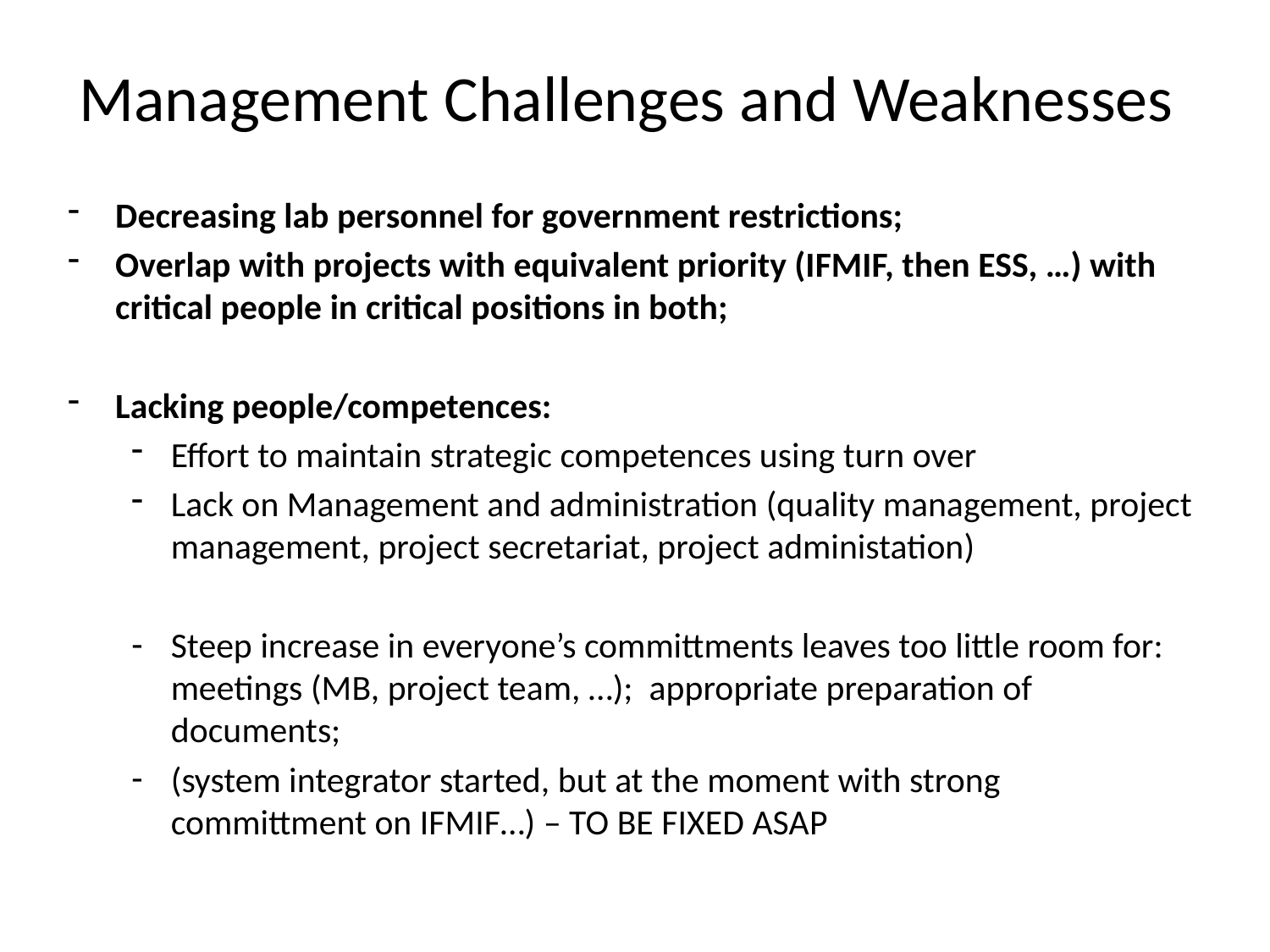

# Management Challenges and Weaknesses
Decreasing lab personnel for government restrictions;
Overlap with projects with equivalent priority (IFMIF, then ESS, …) with critical people in critical positions in both;

Lacking people/competences:
Effort to maintain strategic competences using turn over
Lack on Management and administration (quality management, project management, project secretariat, project administation)

Steep increase in everyone’s committments leaves too little room for:  meetings (MB, project team, …);  appropriate preparation of documents;
(system integrator started, but at the moment with strong committment on IFMIF…) – TO BE FIXED ASAP